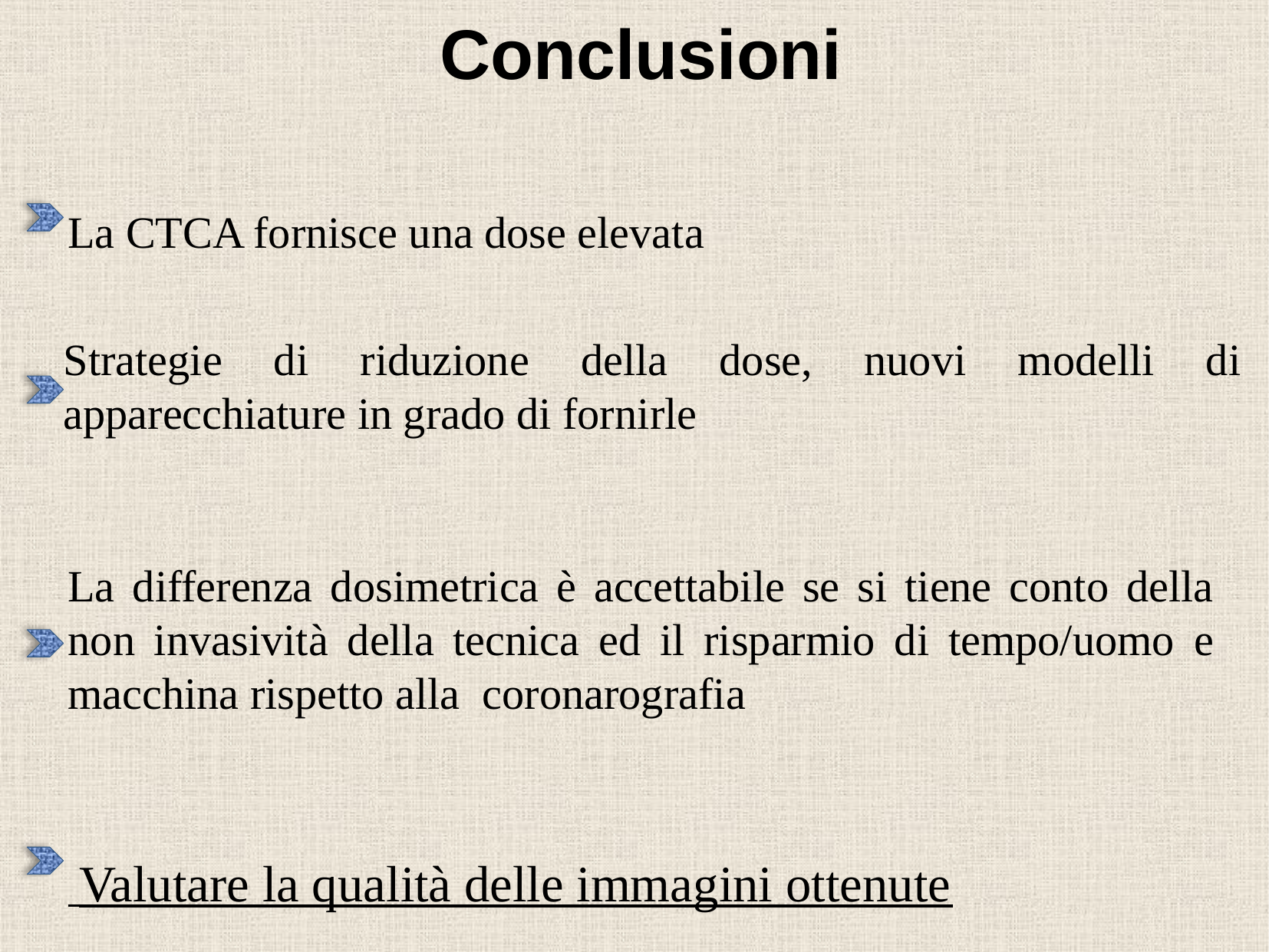

Conclusioni
La CTCA fornisce una dose elevata

Strategie di riduzione della dose, nuovi modelli di apparecchiature in grado di fornirle

La differenza dosimetrica è accettabile se si tiene conto della non invasività della tecnica ed il risparmio di tempo/uomo e macchina rispetto alla  coronarografia

 Valutare la qualità delle immagini ottenute